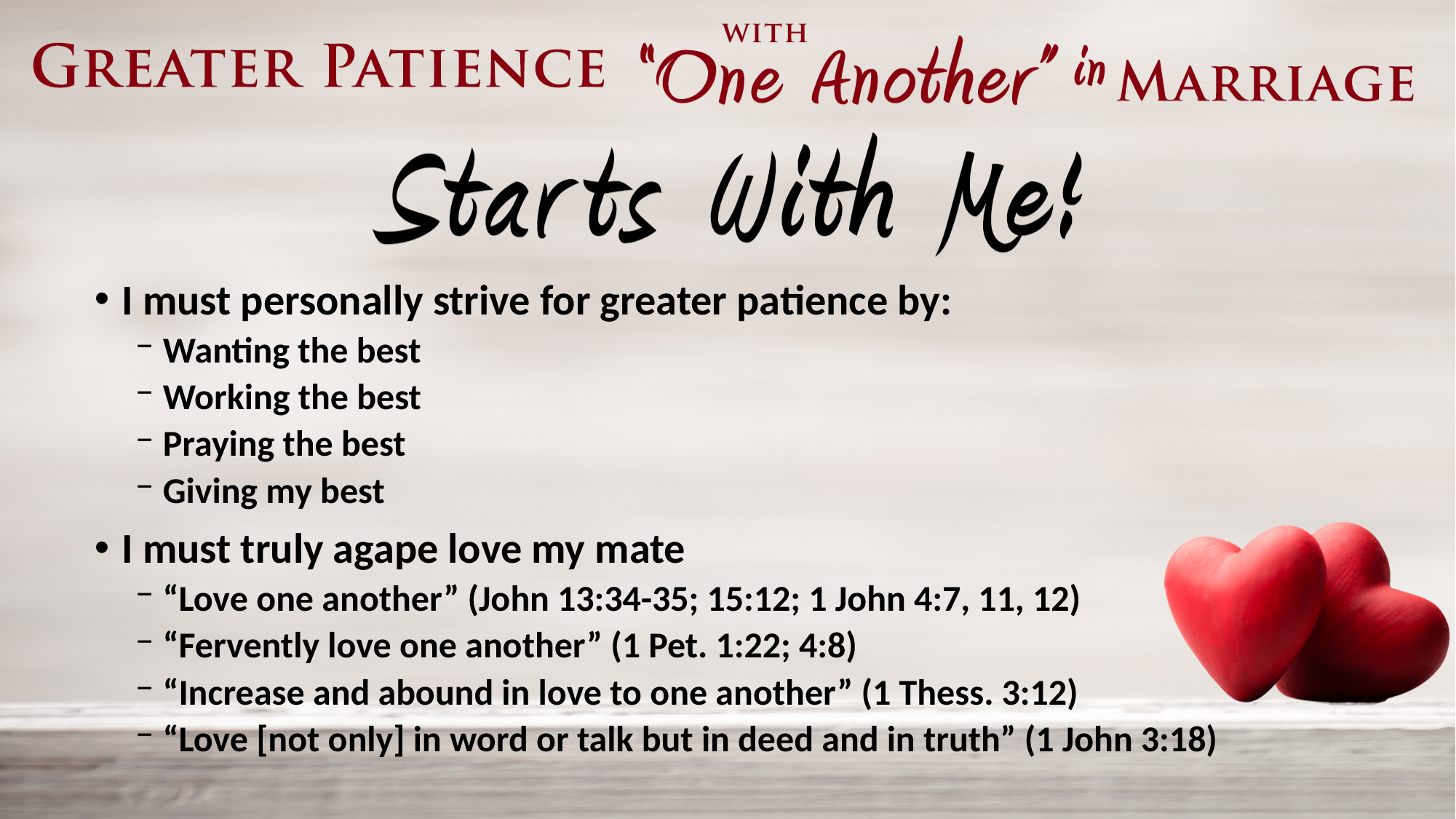

I must personally strive for greater patience by:
Wanting the best
Working the best
Praying the best
Giving my best
I must truly agape love my mate
“Love one another” (John 13:34-35; 15:12; 1 John 4:7, 11, 12)
“Fervently love one another” (1 Pet. 1:22; 4:8)
“Increase and abound in love to one another” (1 Thess. 3:12)
“Love [not only] in word or talk but in deed and in truth” (1 John 3:18)